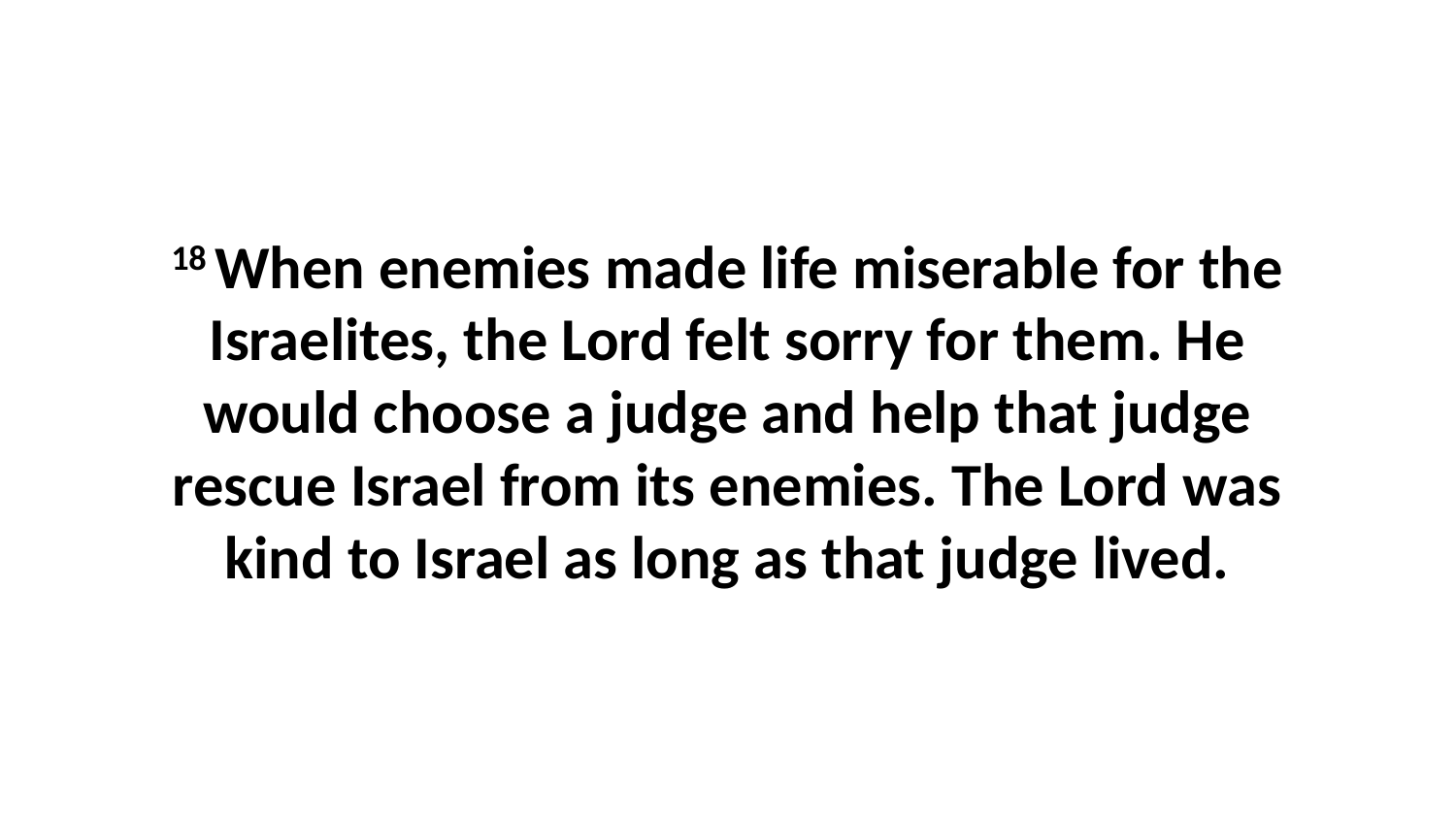

18 When enemies made life miserable for the Israelites, the Lord felt sorry for them. He would choose a judge and help that judge rescue Israel from its enemies. The Lord was kind to Israel as long as that judge lived.